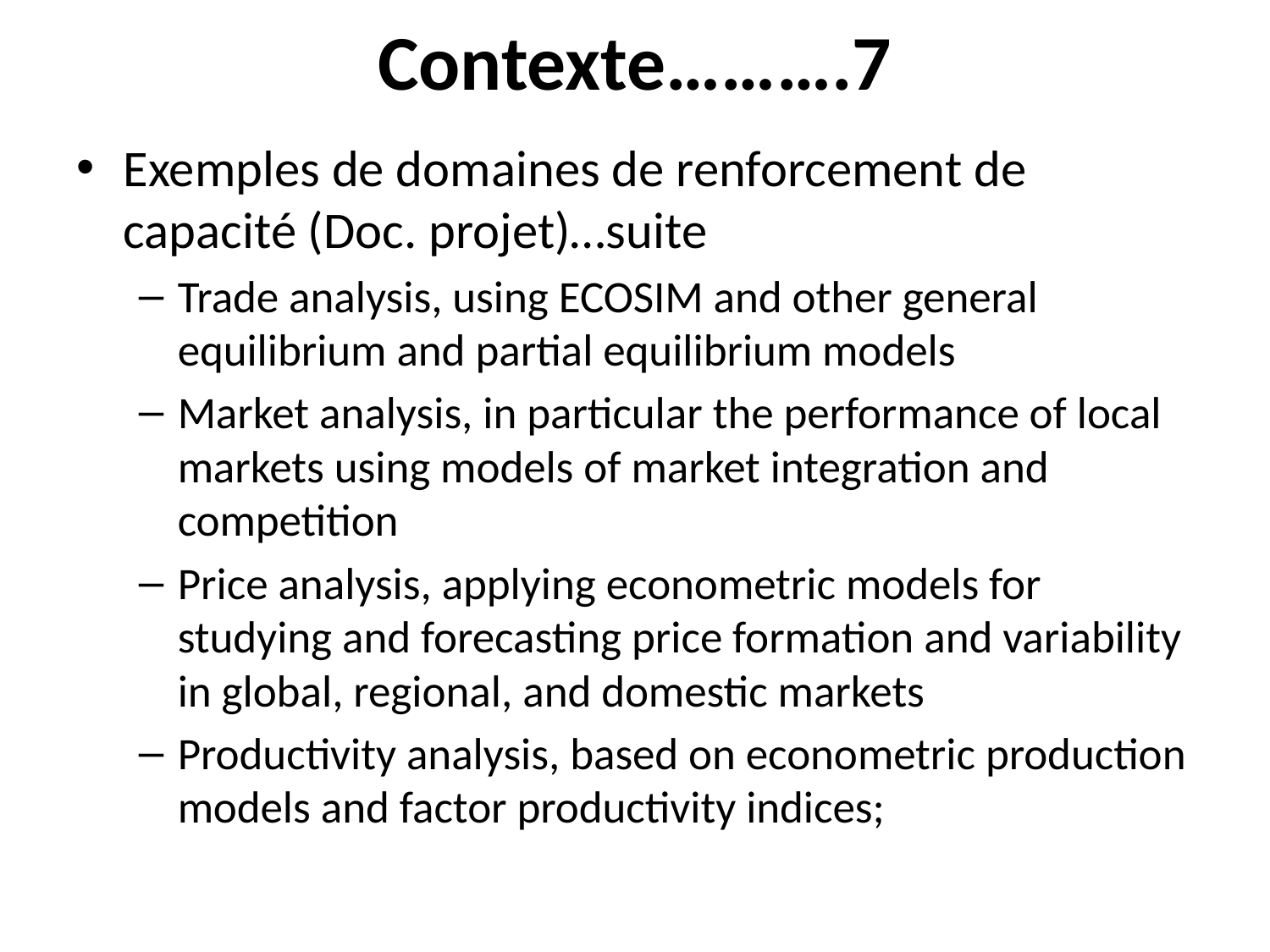

# Contexte……….7
Exemples de domaines de renforcement de capacité (Doc. projet)…suite
Trade analysis, using ECOSIM and other general equilibrium and partial equilibrium models
Market analysis, in particular the performance of local markets using models of market integration and competition
Price analysis, applying econometric models for studying and forecasting price formation and variability in global, regional, and domestic markets
Productivity analysis, based on econometric production models and factor productivity indices;